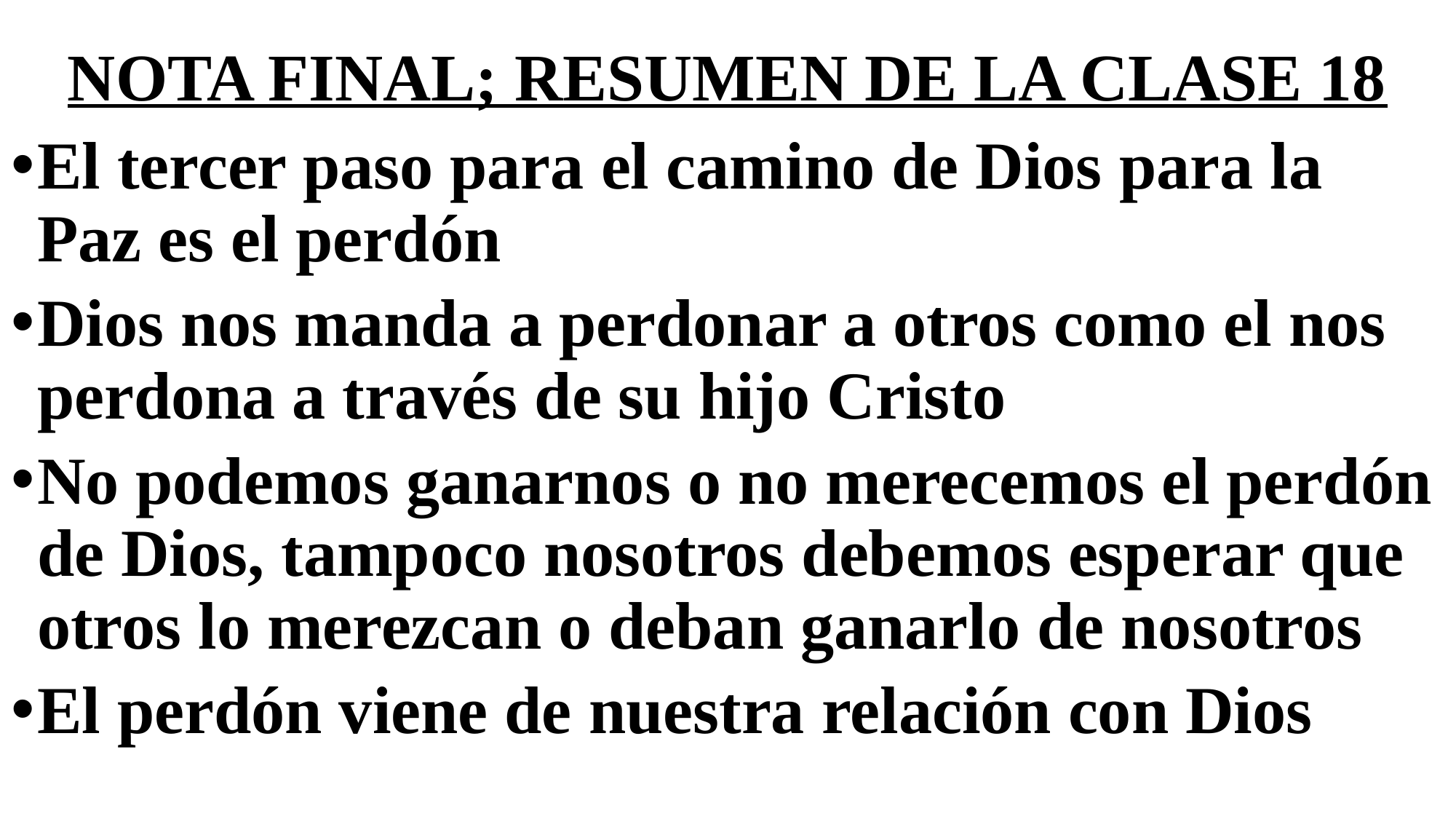

# NOTA FINAL; RESUMEN DE LA CLASE 18
El tercer paso para el camino de Dios para la Paz es el perdón
Dios nos manda a perdonar a otros como el nos perdona a través de su hijo Cristo
No podemos ganarnos o no merecemos el perdón de Dios, tampoco nosotros debemos esperar que otros lo merezcan o deban ganarlo de nosotros
El perdón viene de nuestra relación con Dios